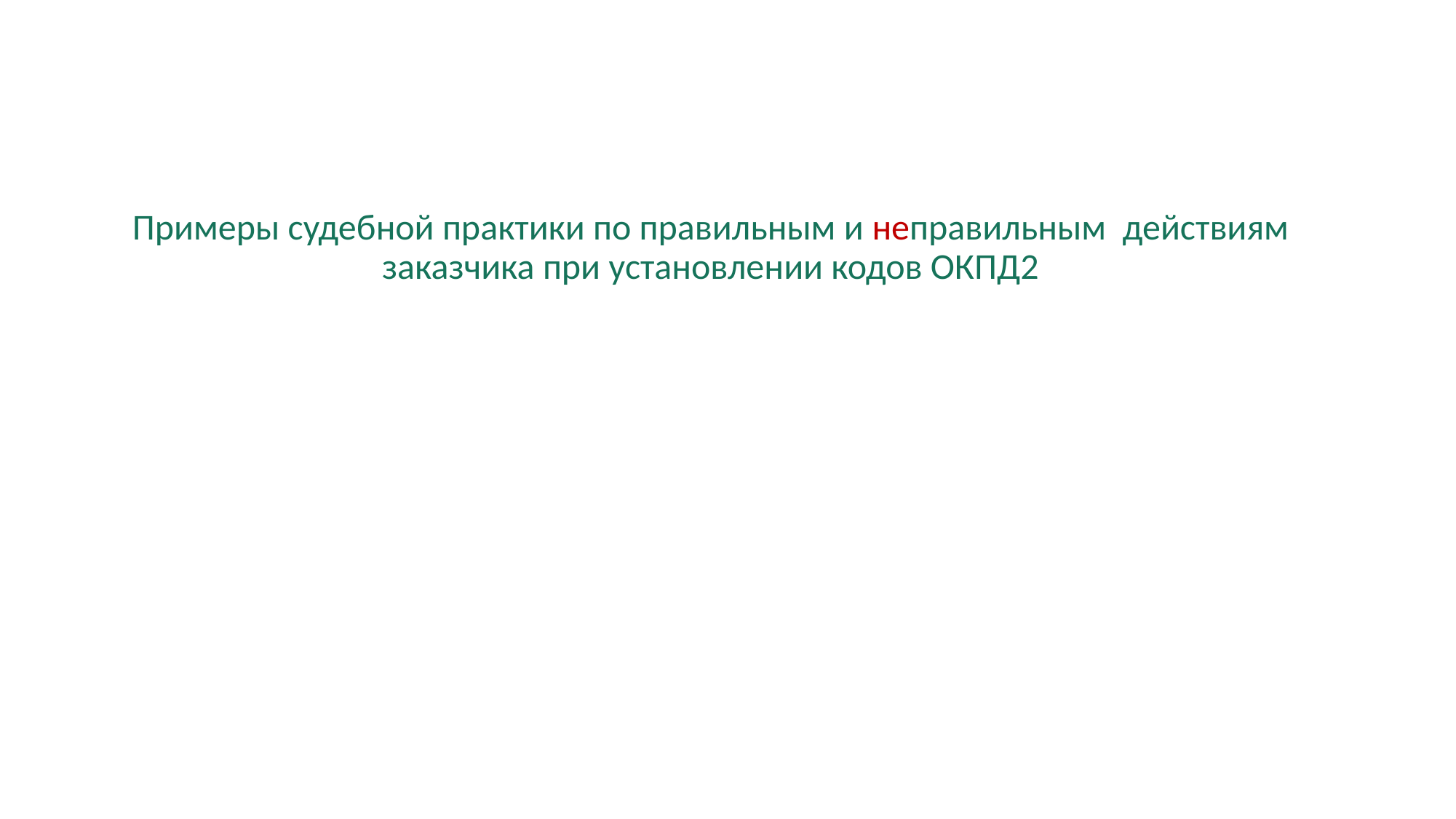

# Примеры судебной практики по правильным и неправильным  действиям заказчика при установлении кодов ОКПД2